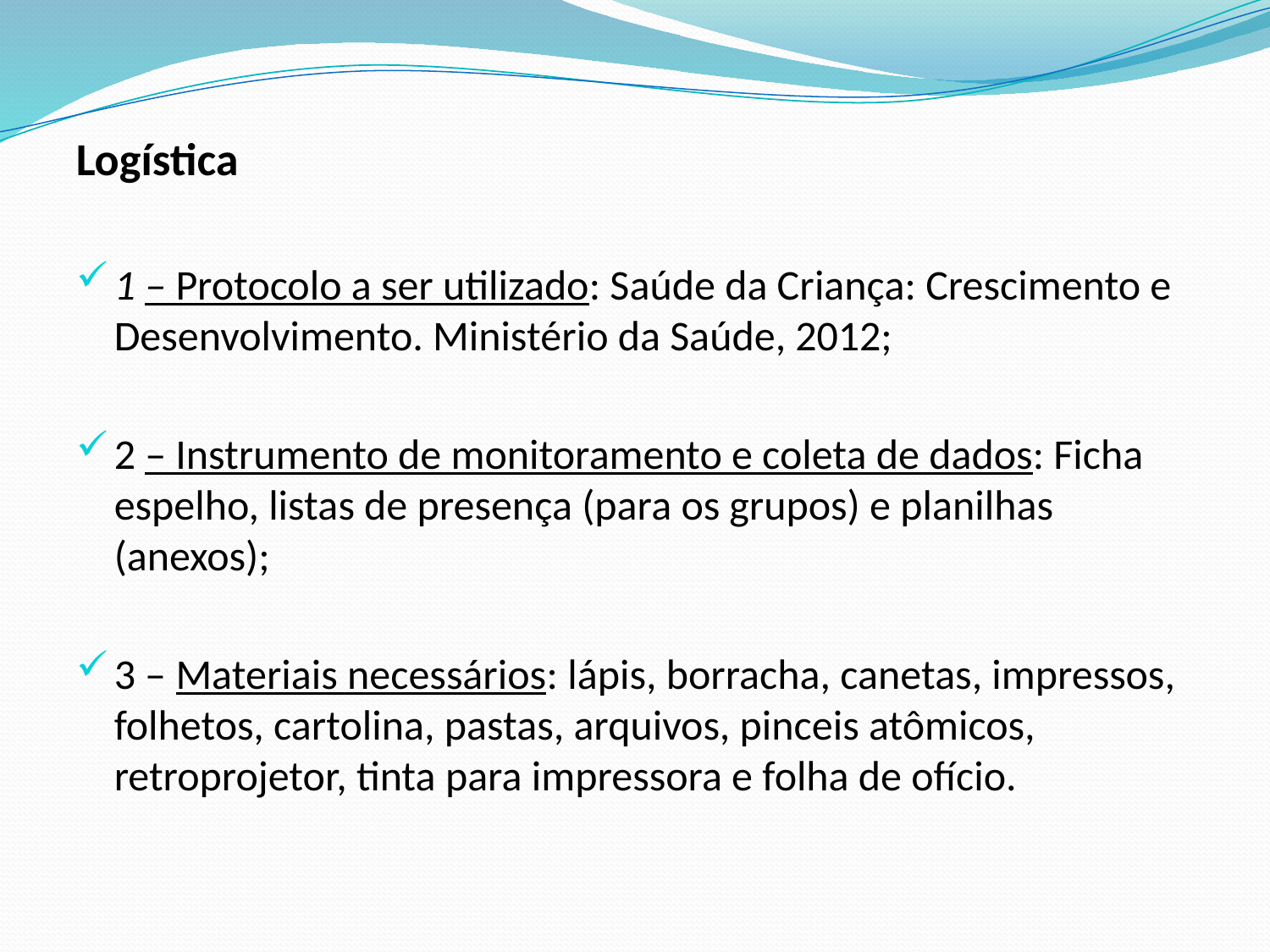

Logística

1 – Protocolo a ser utilizado: Saúde da Criança: Crescimento e Desenvolvimento. Ministério da Saúde, 2012;

2 – Instrumento de monitoramento e coleta de dados: Ficha espelho, listas de presença (para os grupos) e planilhas (anexos);

3 – Materiais necessários: lápis, borracha, canetas, impressos, folhetos, cartolina, pastas, arquivos, pinceis atômicos, retroprojetor, tinta para impressora e folha de ofício.